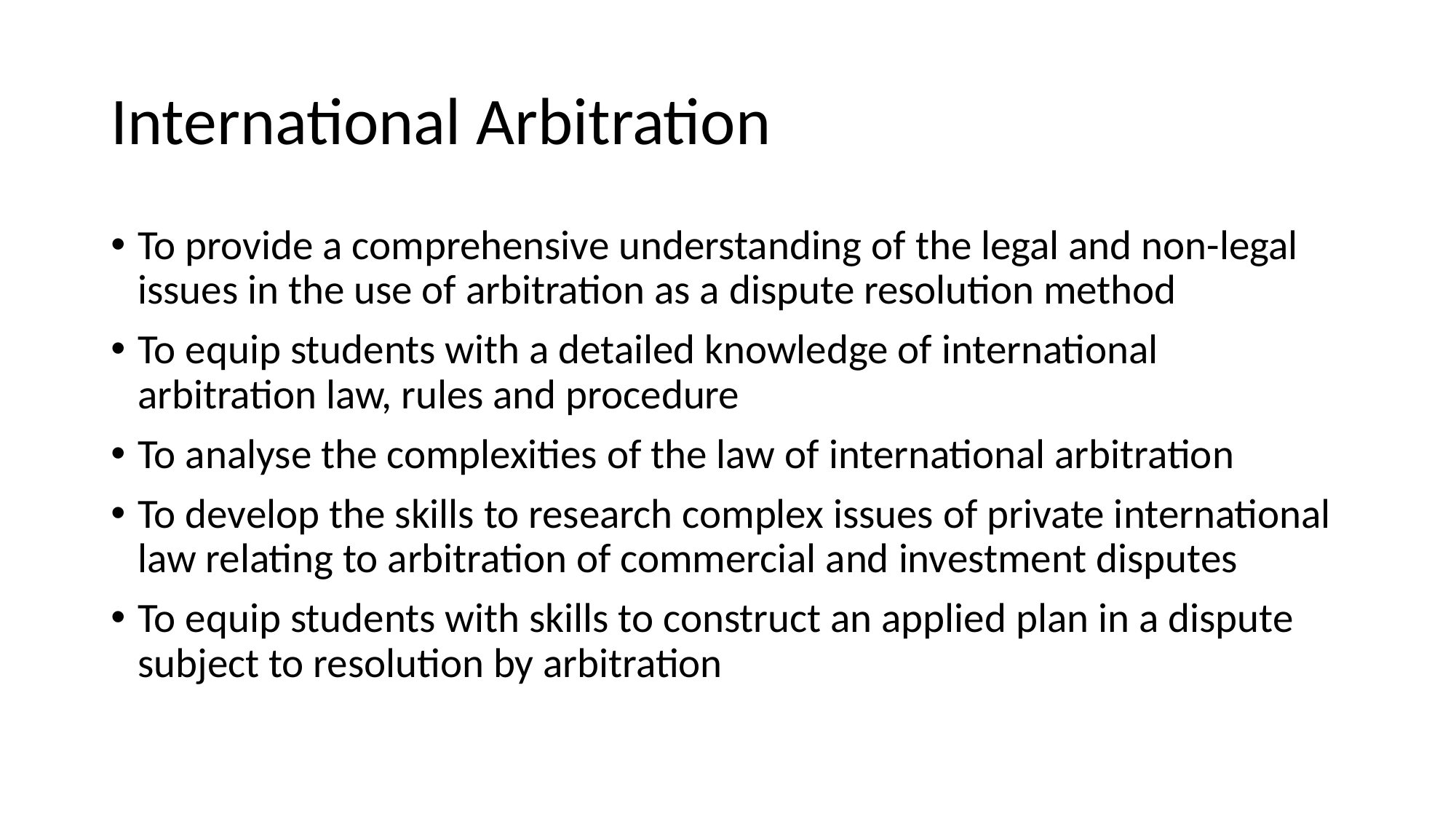

# International Arbitration
To provide a comprehensive understanding of the legal and non-legal issues in the use of arbitration as a dispute resolution method
To equip students with a detailed knowledge of international arbitration law, rules and procedure
To analyse the complexities of the law of international arbitration
To develop the skills to research complex issues of private international law relating to arbitration of commercial and investment disputes
To equip students with skills to construct an applied plan in a dispute subject to resolution by arbitration